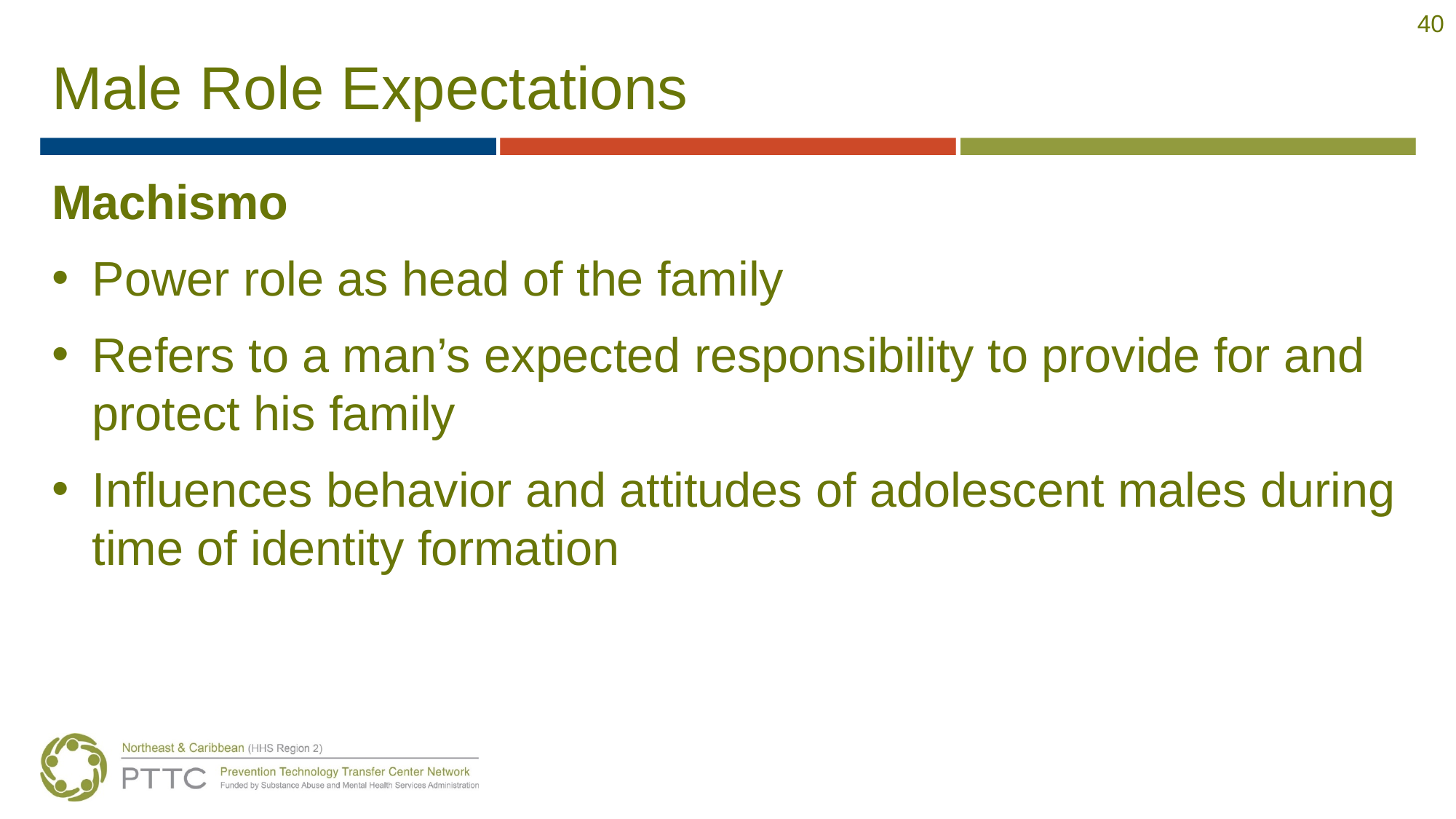

40
# Male Role Expectations
Machismo
Power role as head of the family
Refers to a man’s expected responsibility to provide for and protect his family
Influences behavior and attitudes of adolescent males during time of identity formation